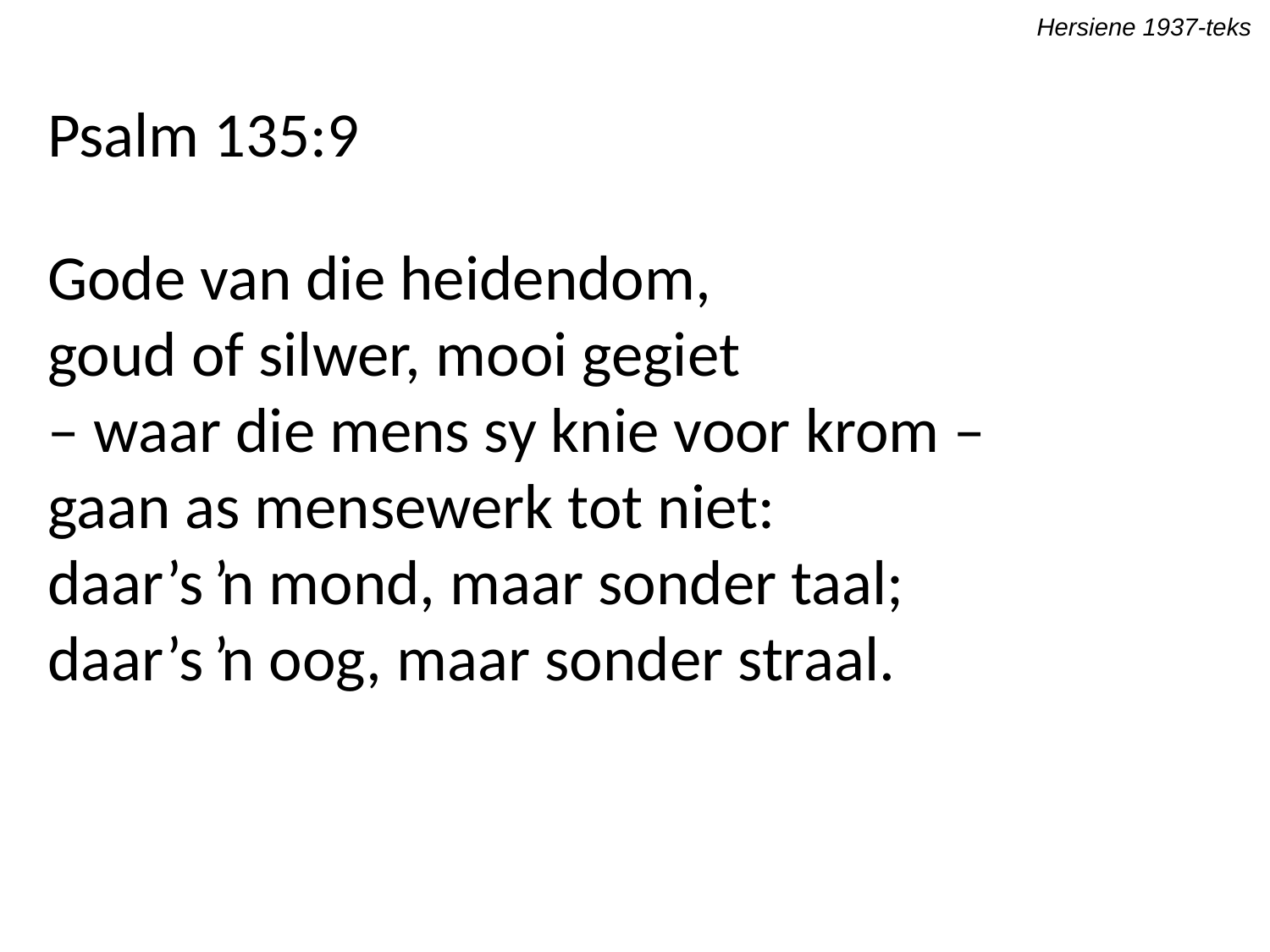

Hersiene 1937-teks
Psalm 135:9

Gode van die heidendom,
goud of silwer, mooi gegiet
– waar die mens sy knie voor krom –
gaan as mensewerk tot niet:
daar’s ŉ mond, maar sonder taal;
daar’s ŉ oog, maar sonder straal.